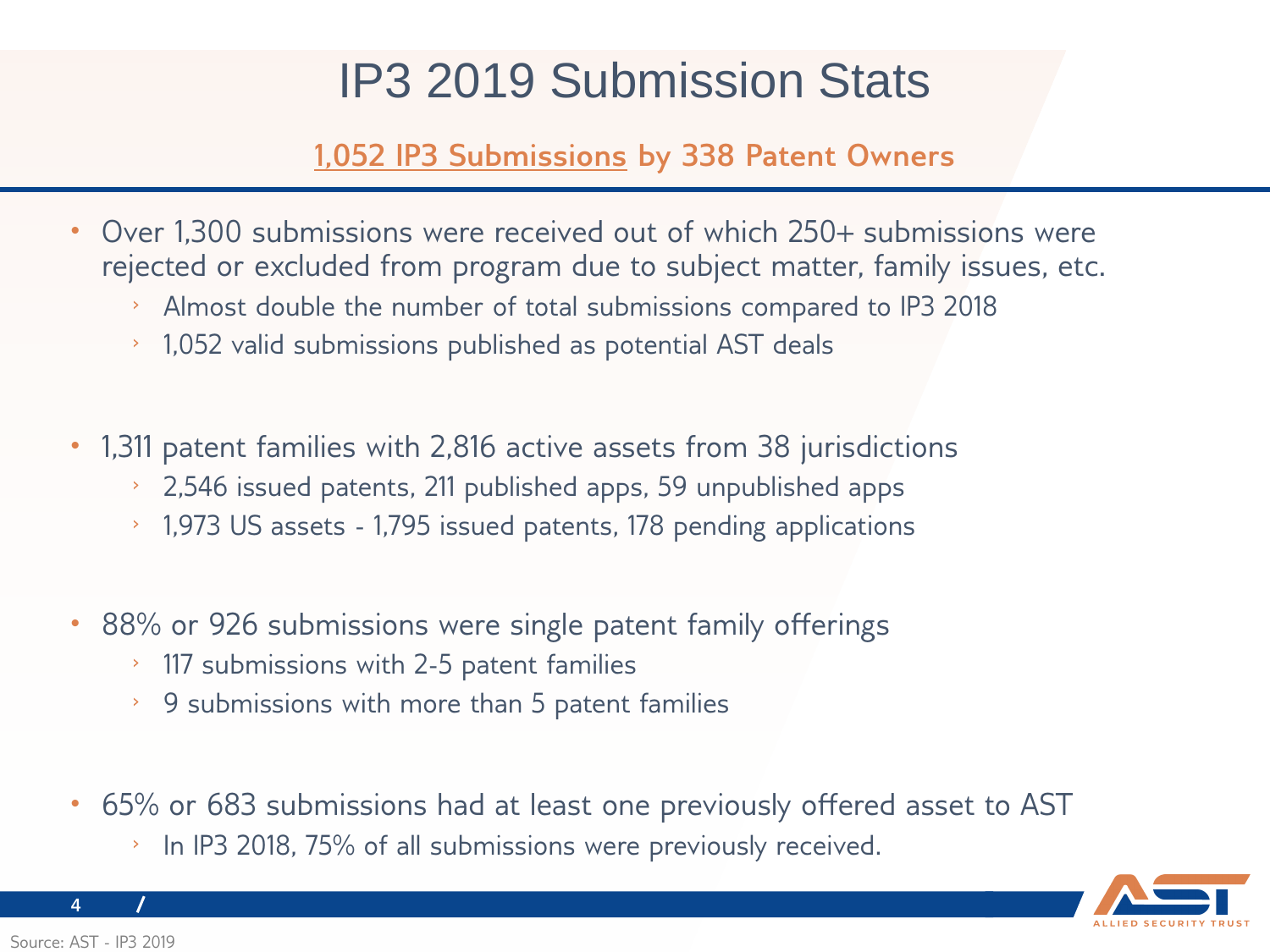

# IP3 2019 Submission Stats
1,052 IP3 Submissions by 338 Patent Owners
Over 1,300 submissions were received out of which 250+ submissions were rejected or excluded from program due to subject matter, family issues, etc.
Almost double the number of total submissions compared to IP3 2018
1,052 valid submissions published as potential AST deals

1,311 patent families with 2,816 active assets from 38 jurisdictions
2,546 issued patents, 211 published apps, 59 unpublished apps
1,973 US assets - 1,795 issued patents, 178 pending applications

88% or 926 submissions were single patent family offerings
117 submissions with 2-5 patent families
9 submissions with more than 5 patent families

65% or 683 submissions had at least one previously offered asset to AST
In IP3 2018, 75% of all submissions were previously received.
Source: AST - IP3 2019